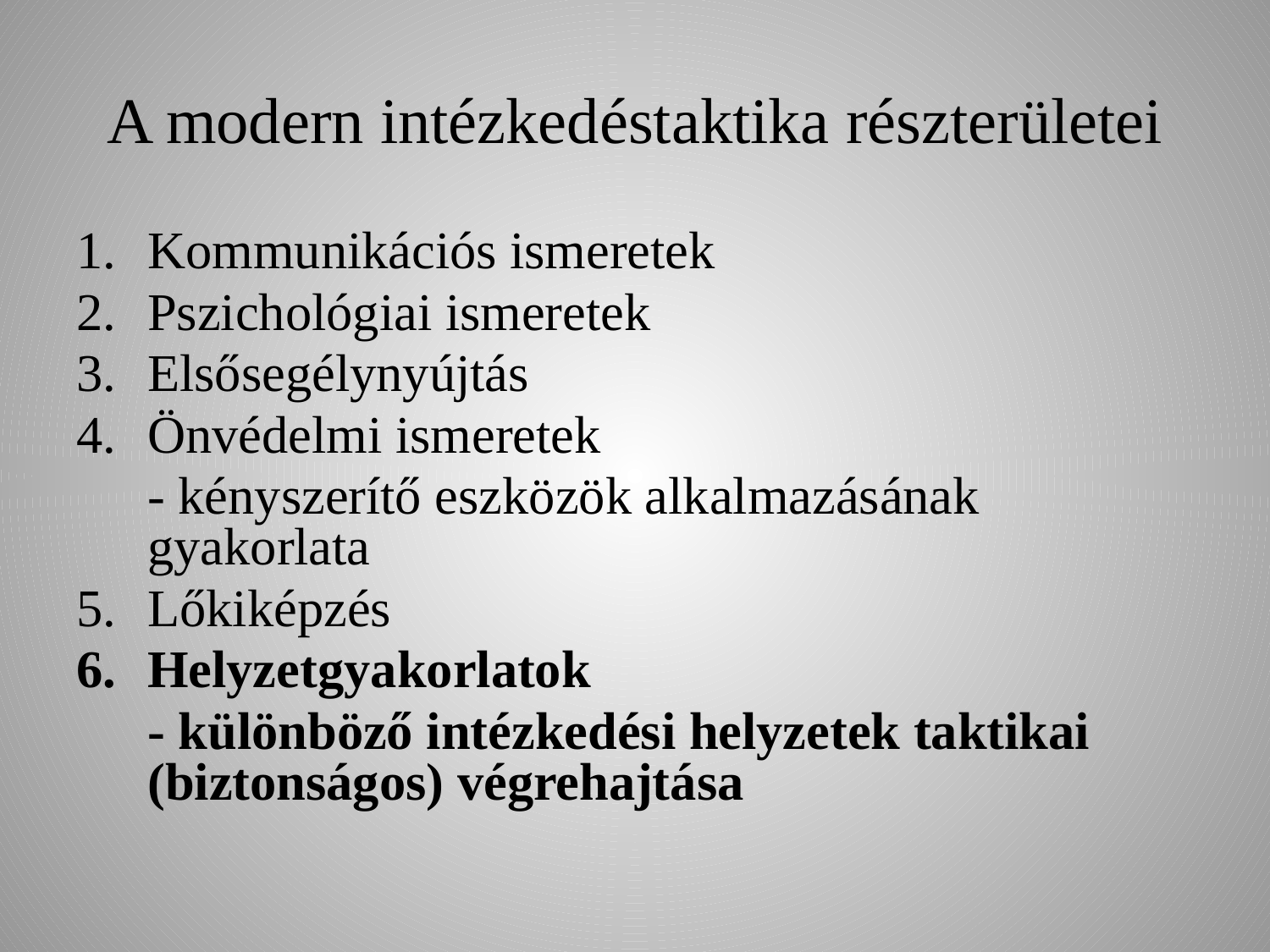

# A modern intézkedéstaktika részterületei
Kommunikációs ismeretek
Pszichológiai ismeretek
Elsősegélynyújtás
Önvédelmi ismeretek
	- kényszerítő eszközök alkalmazásának gyakorlata
Lőkiképzés
Helyzetgyakorlatok
	- különböző intézkedési helyzetek taktikai (biztonságos) végrehajtása